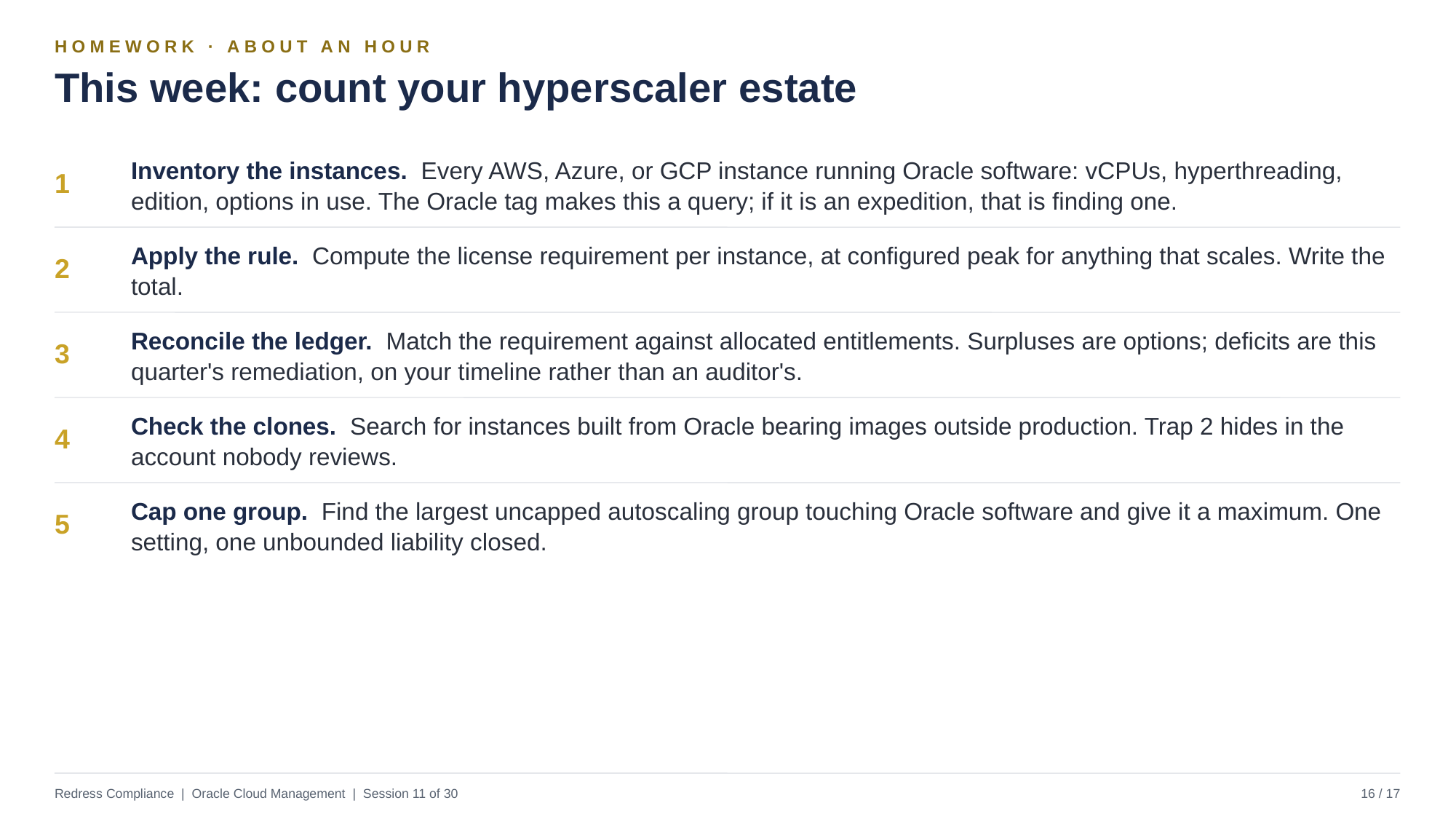

HOMEWORK · ABOUT AN HOUR
This week: count your hyperscaler estate
Inventory the instances.  Every AWS, Azure, or GCP instance running Oracle software: vCPUs, hyperthreading, edition, options in use. The Oracle tag makes this a query; if it is an expedition, that is finding one.
1

Apply the rule.  Compute the license requirement per instance, at configured peak for anything that scales. Write the total.
2

Reconcile the ledger.  Match the requirement against allocated entitlements. Surpluses are options; deficits are this quarter's remediation, on your timeline rather than an auditor's.
3

Check the clones.  Search for instances built from Oracle bearing images outside production. Trap 2 hides in the account nobody reviews.
4

Cap one group.  Find the largest uncapped autoscaling group touching Oracle software and give it a maximum. One setting, one unbounded liability closed.
5

Redress Compliance  |  Oracle Cloud Management  |  Session 11 of 30
16 / 17